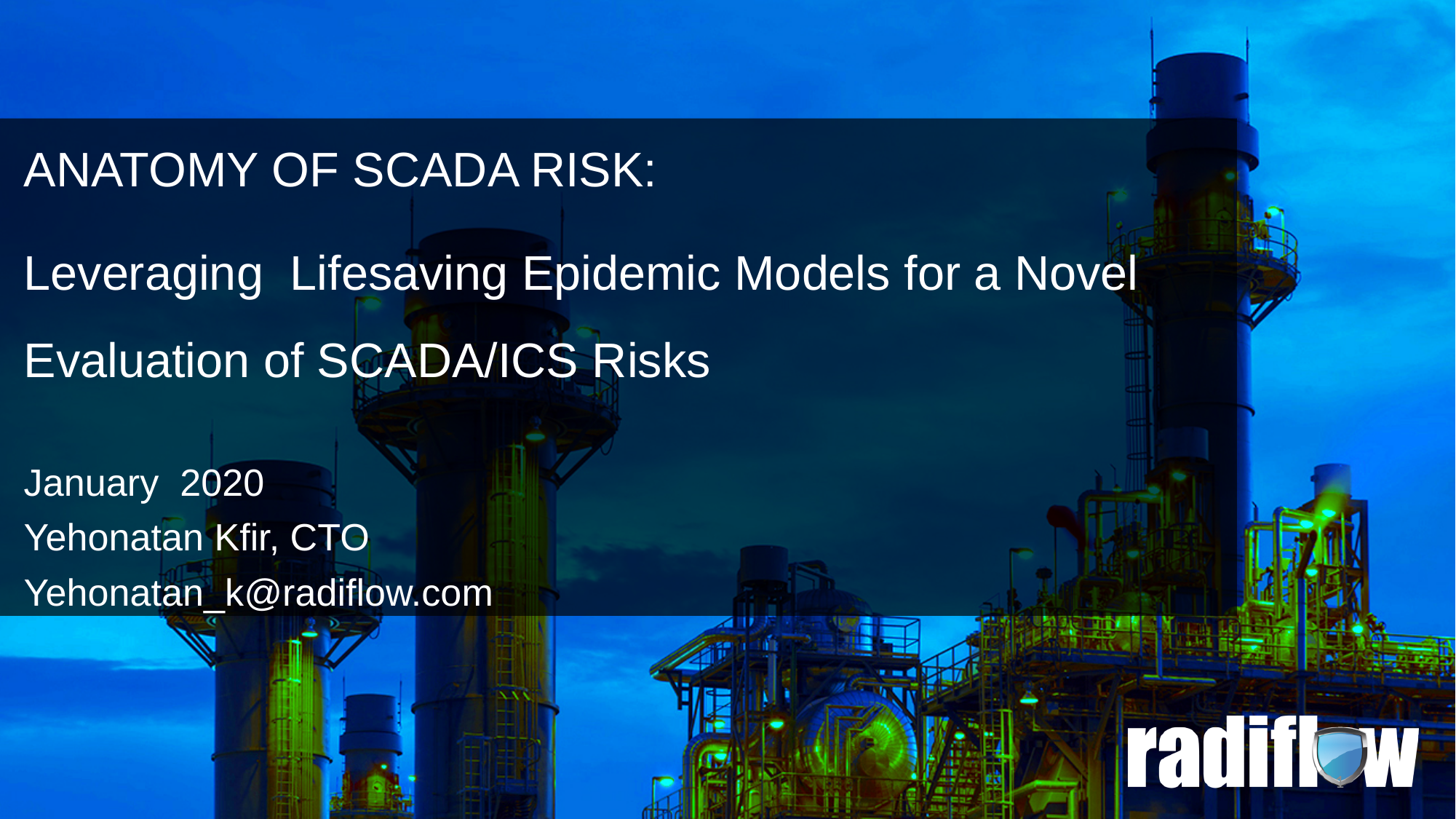

ANATOMY OF SCADA RISK:
Leveraging  Lifesaving Epidemic Models for a Novel Evaluation of SCADA/ICS Risks
January  2020
Yehonatan Kfir, CTO
Yehonatan_k@radiflow.com
1